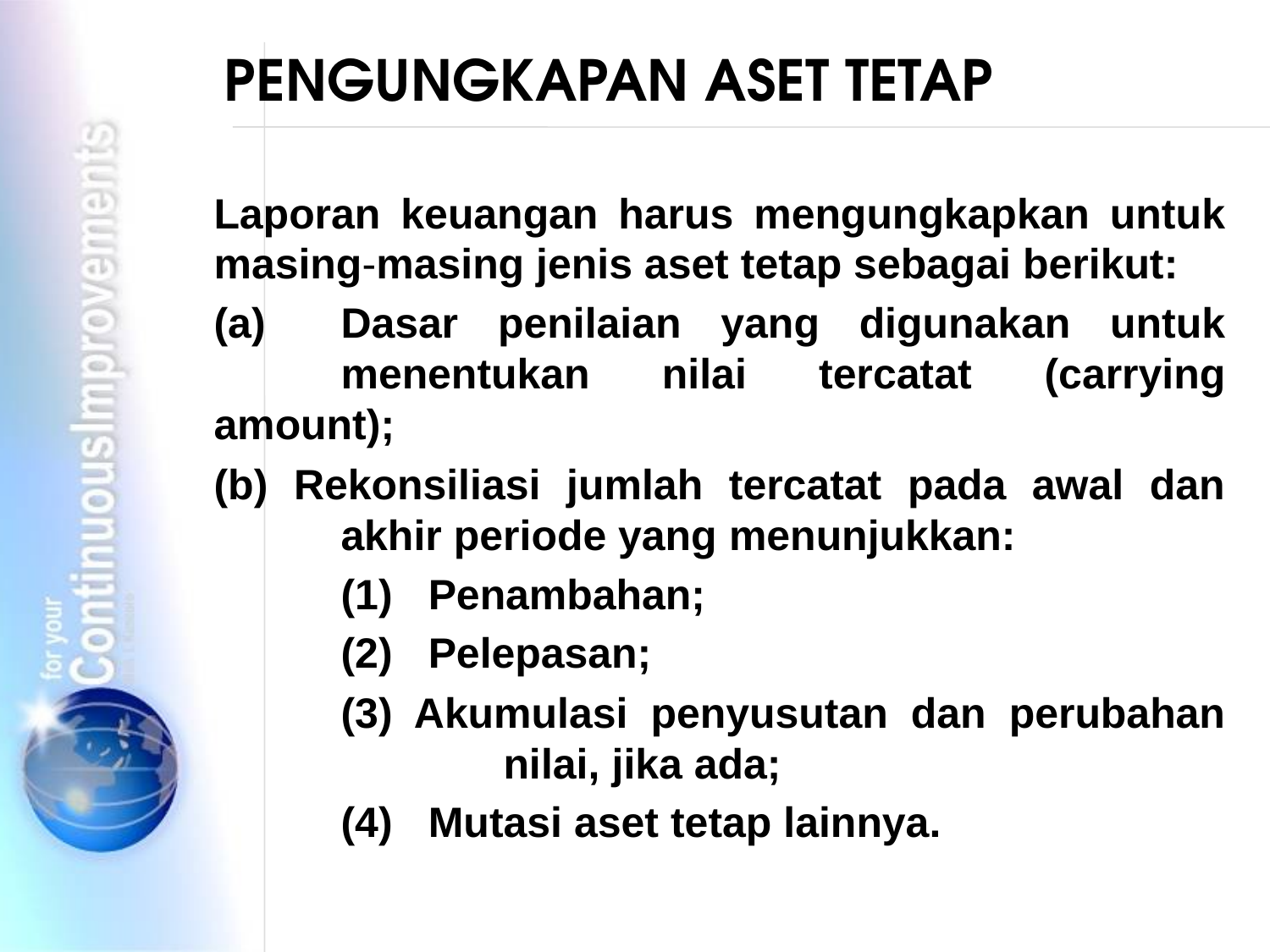

# PENGUNGKAPAN ASET TETAP
Laporan keuangan harus mengungkapkan untuk masing-masing jenis aset tetap sebagai berikut:
(a)	Dasar penilaian yang digunakan untuk 	menentukan nilai tercatat (carrying amount);
(b) Rekonsiliasi jumlah tercatat pada awal dan 	akhir periode yang menunjukkan:
	(1)   Penambahan;
	(2)   Pelepasan;
	(3) Akumulasi penyusutan dan perubahan 		   nilai, jika ada;
	(4)   Mutasi aset tetap lainnya.